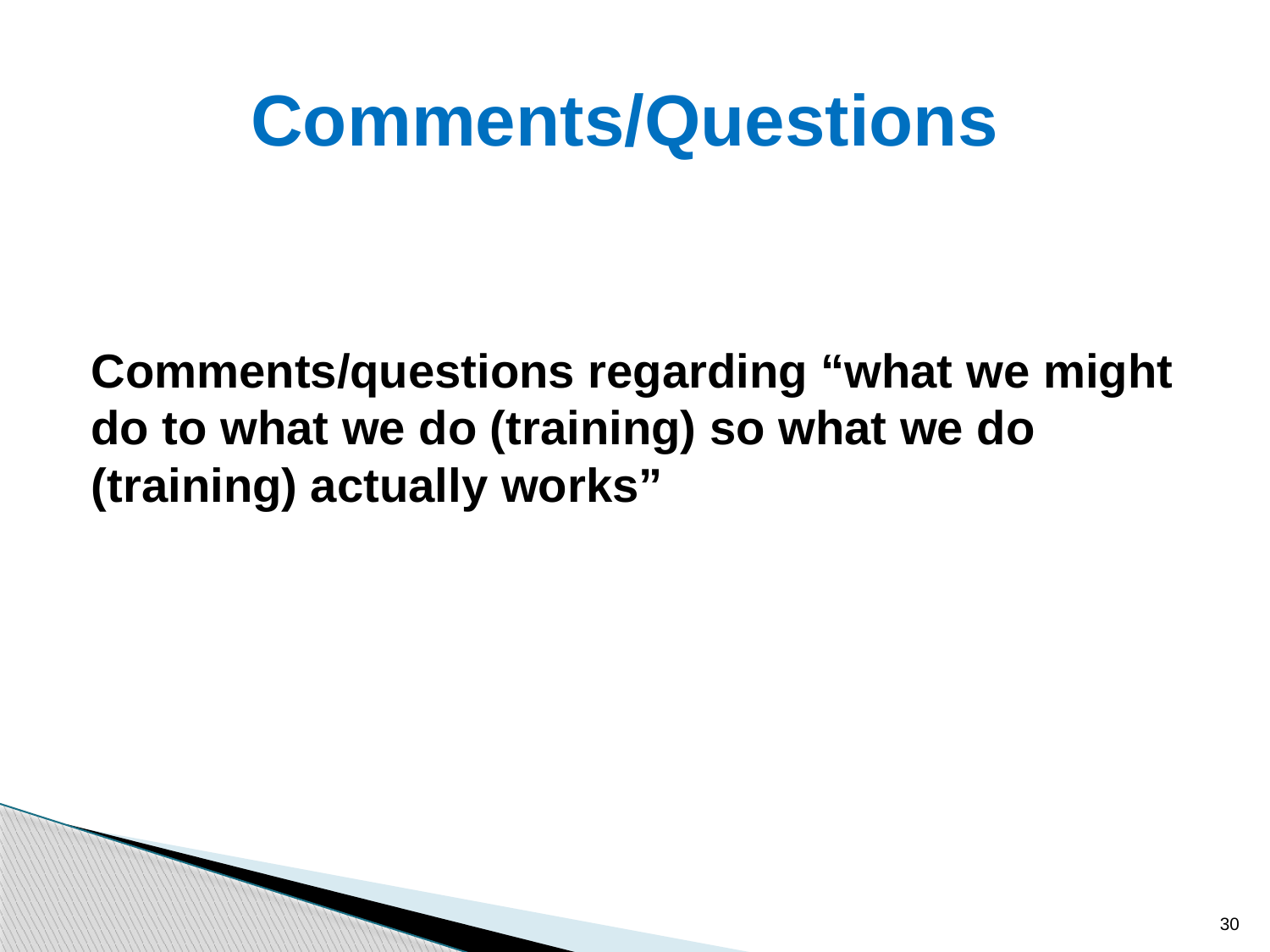

# Comments/Questions

Comments/questions regarding “what we might do to what we do (training) so what we do (training) actually works”
30